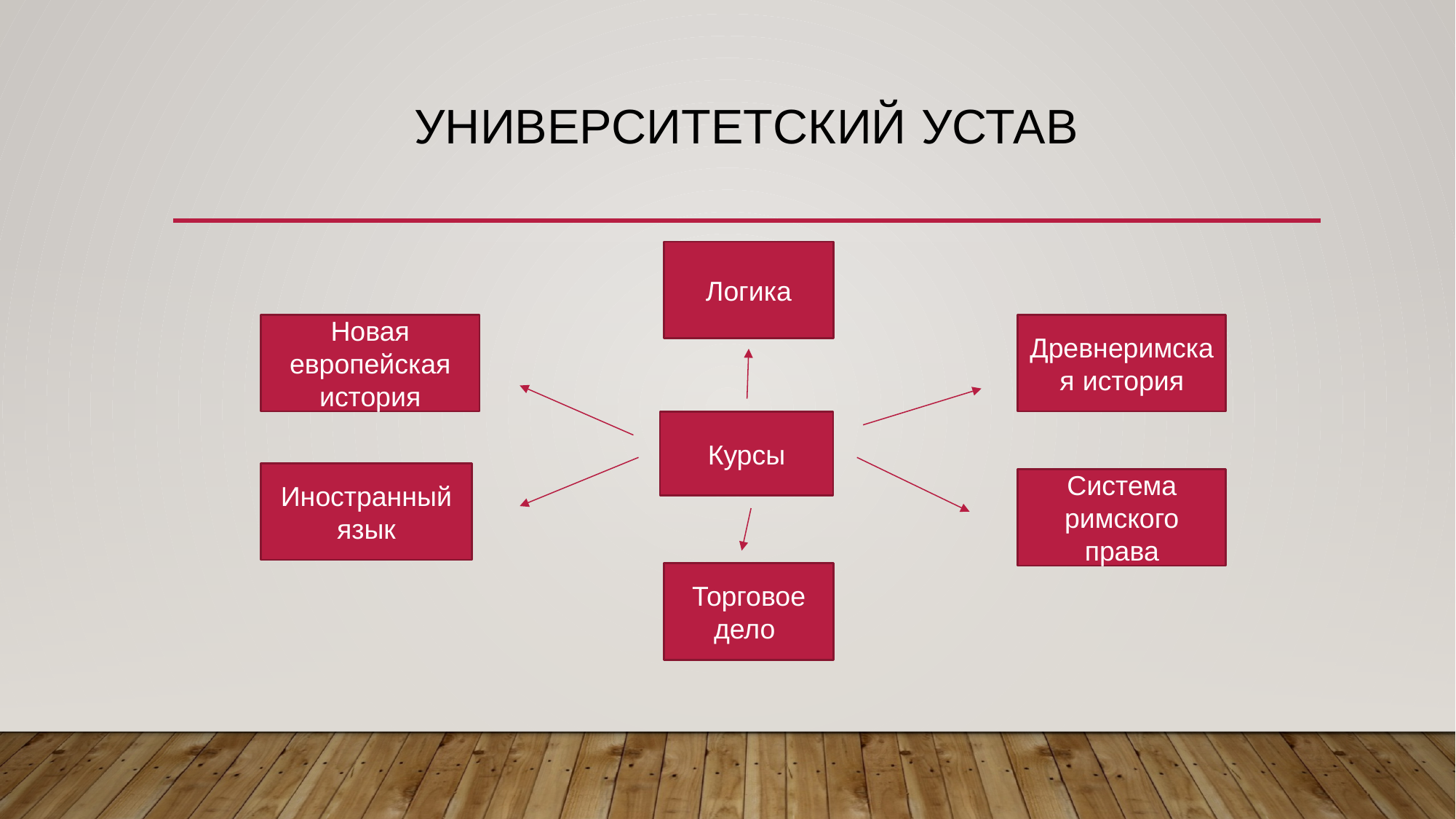

# Университетский устав

Логика
Новая европейская история
Древнеримская история
Курсы
Иностранный язык
Система римского права
Торговое дело